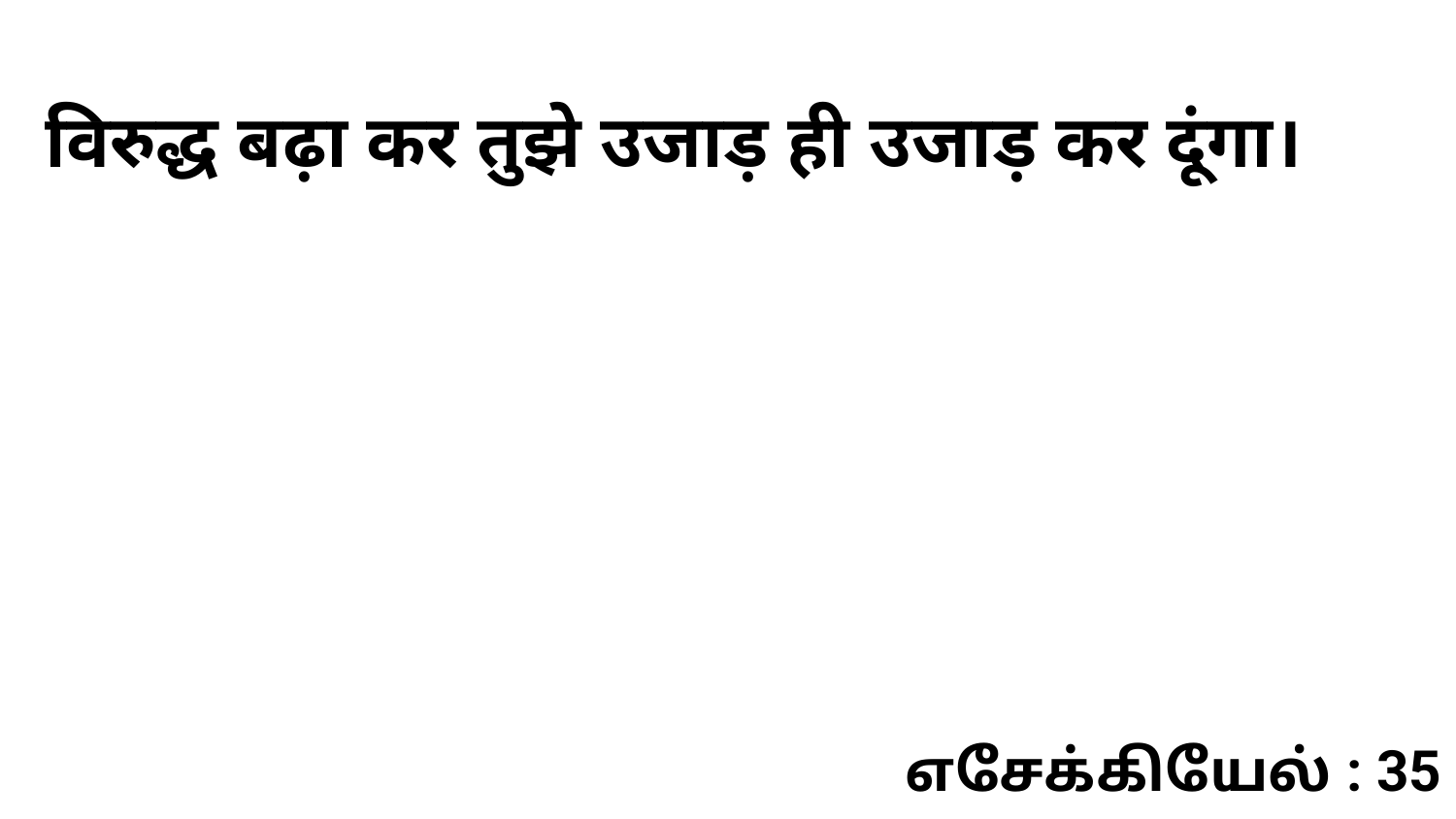

विरुद्ध बढ़ा कर तुझे उजाड़ ही उजाड़ कर दूंगा।
எசேக்கியேல் : 35